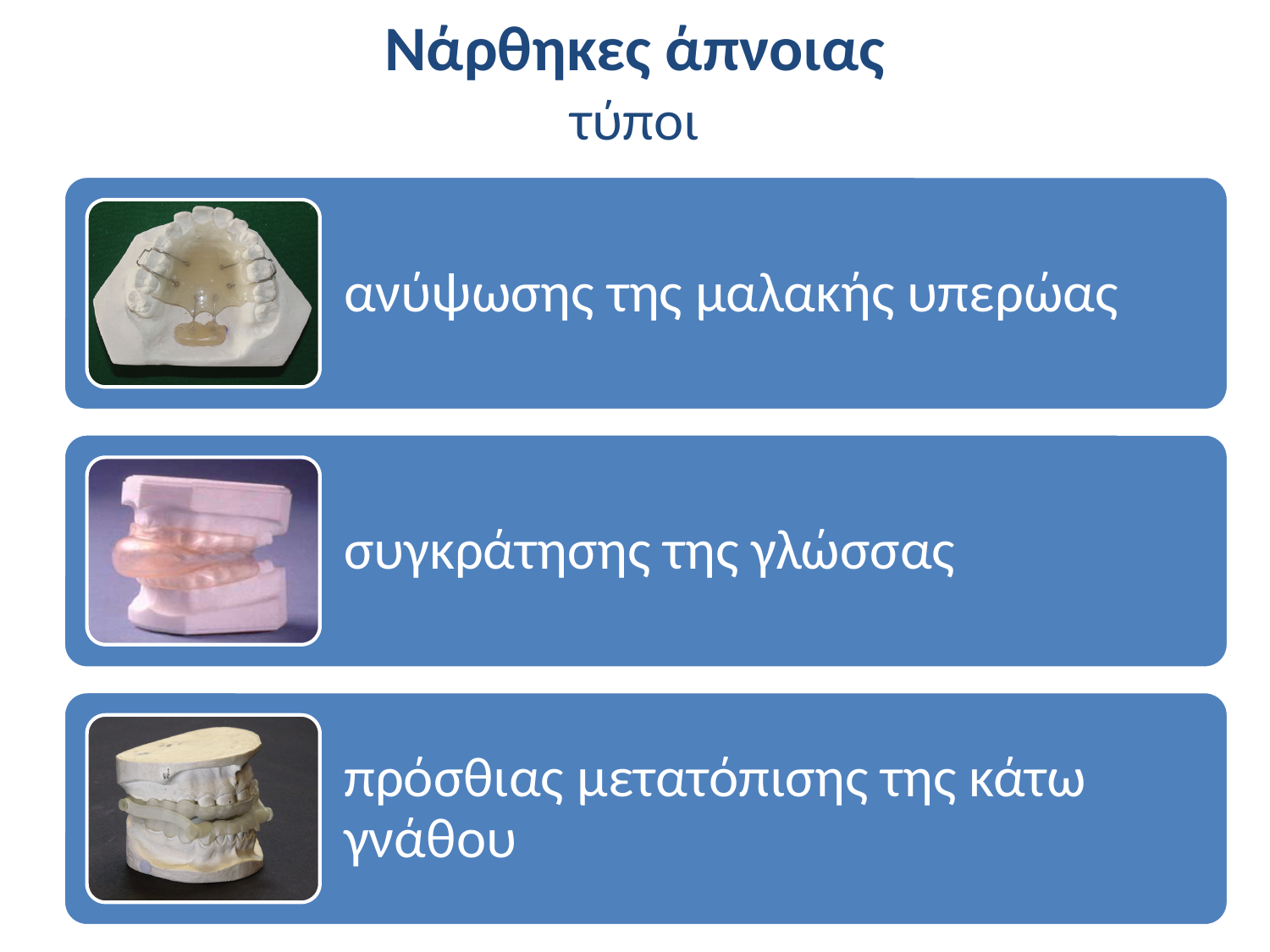

# Νάρθηκες άπνοιας τύποι
ανύψωσης της μαλακής υπερώας
συγκράτησης της γλώσσας
πρόσθιας μετατόπισης της κάτω γνάθου
16